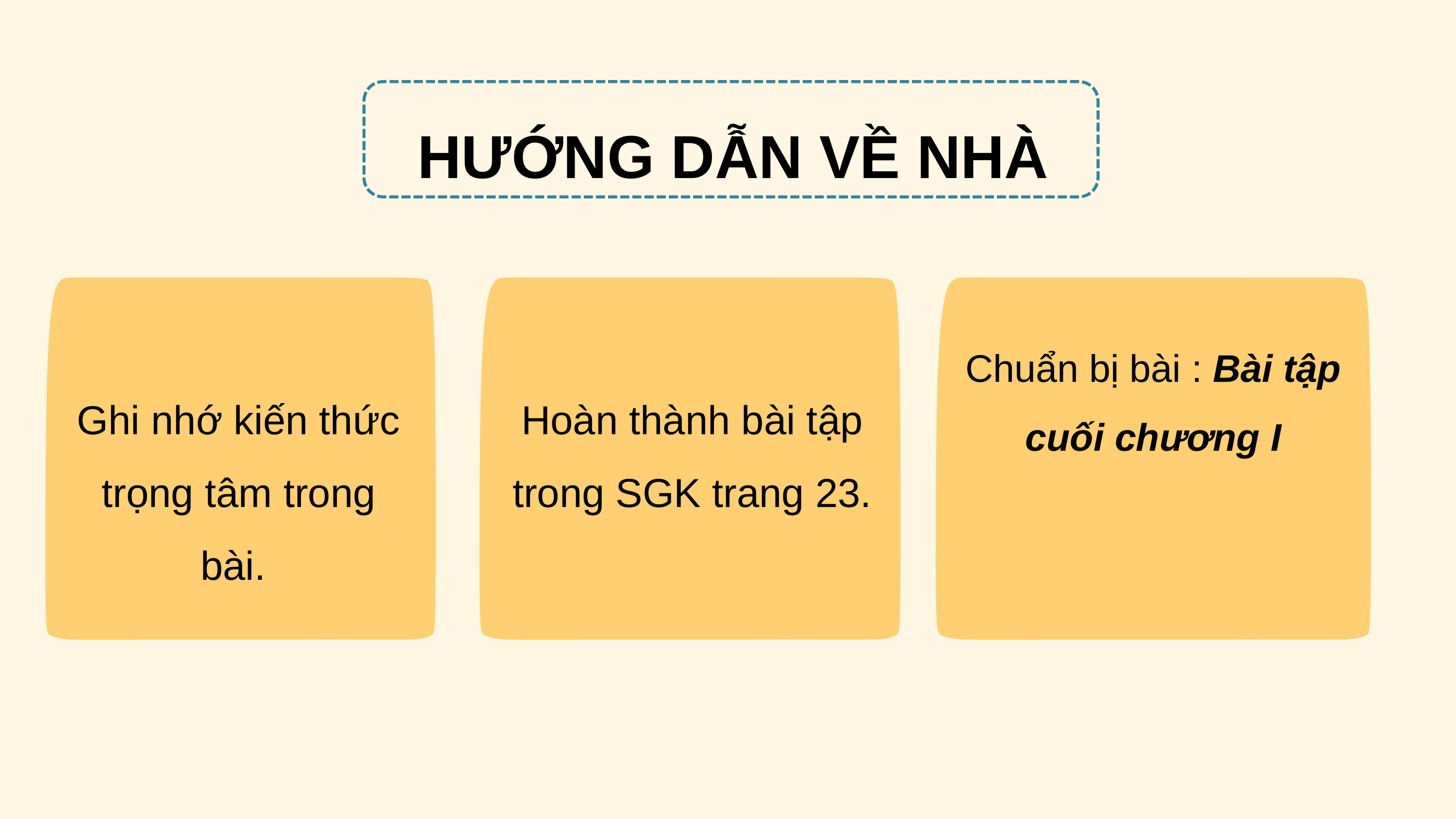

HƯỚNG DẪN VỀ NHÀ

Ghi nhớ kiến thức trọng tâm trong bài.

Chuẩn bị bài : Bài tập cuối chương I

Hoàn thành bài tập trong SGK trang 23.